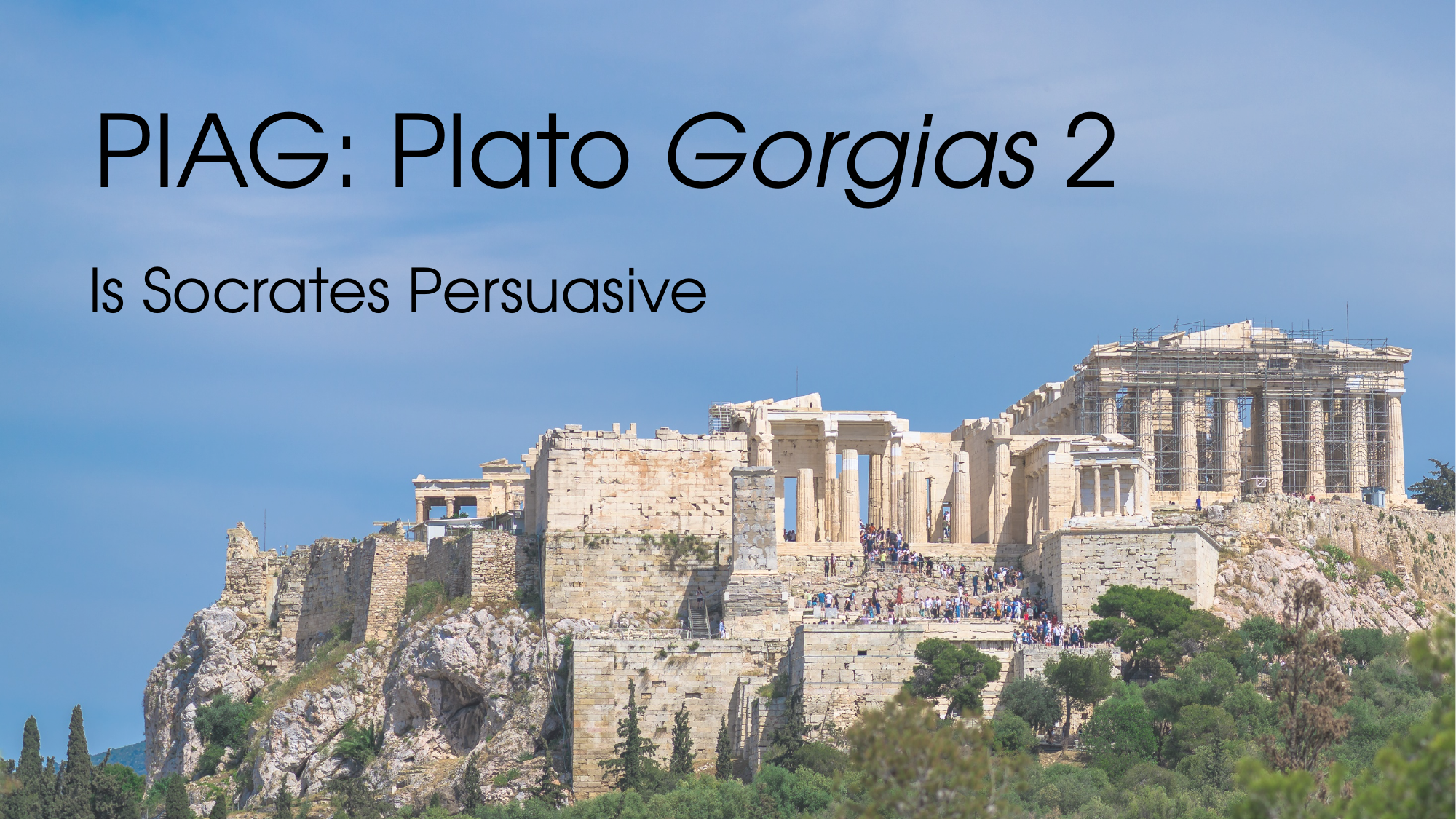

# PIAG: Plato Gorgias 2
Is Socrates Persuasive